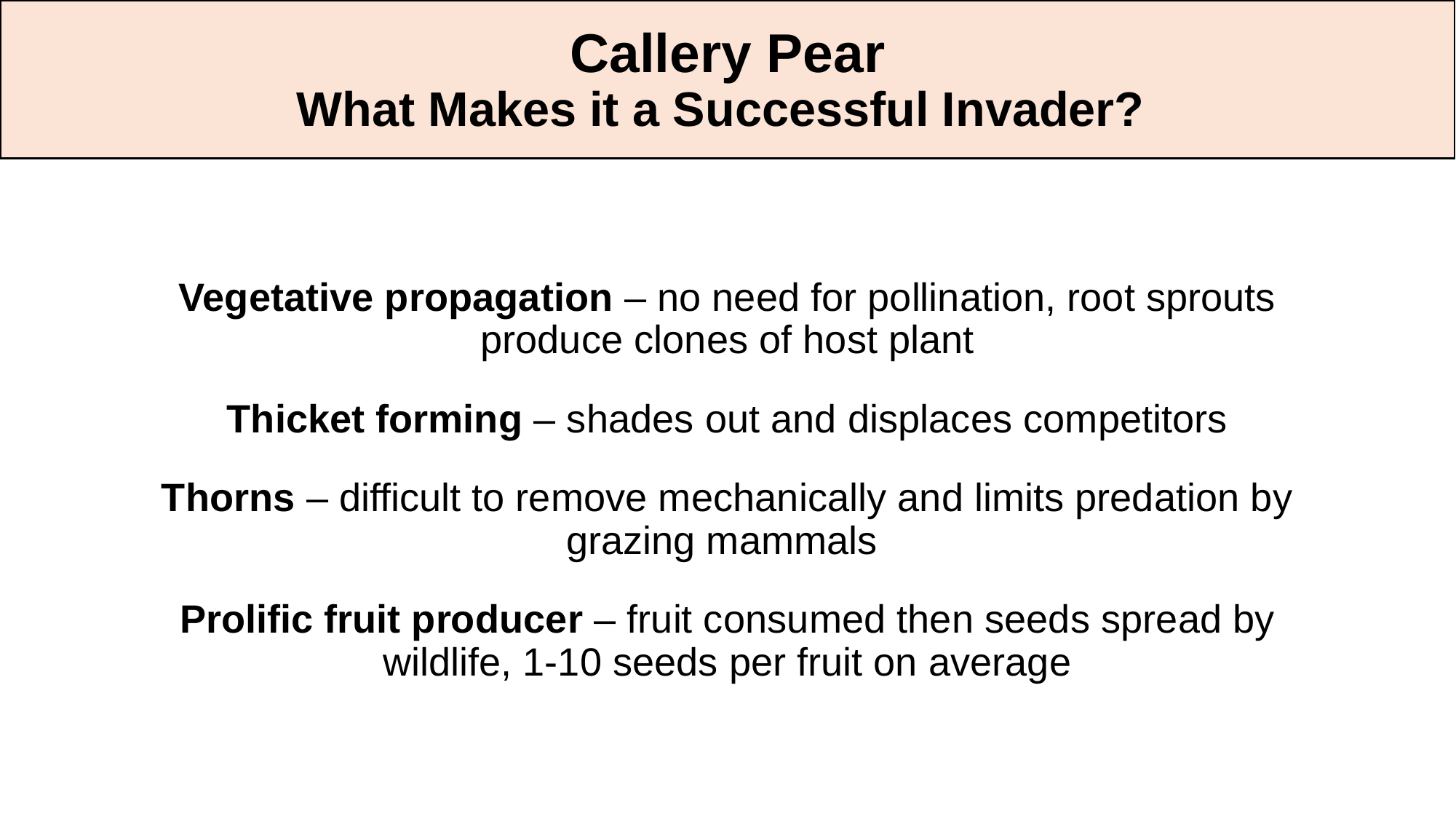

# Callery Pear What Makes it a Successful Invader?
Vegetative propagation – no need for pollination, root sprouts produce clones of host plant
Thicket forming – shades out and displaces competitors
Thorns – difficult to remove mechanically and limits predation by grazing mammals
Prolific fruit producer – fruit consumed then seeds spread by wildlife, 1-10 seeds per fruit on average